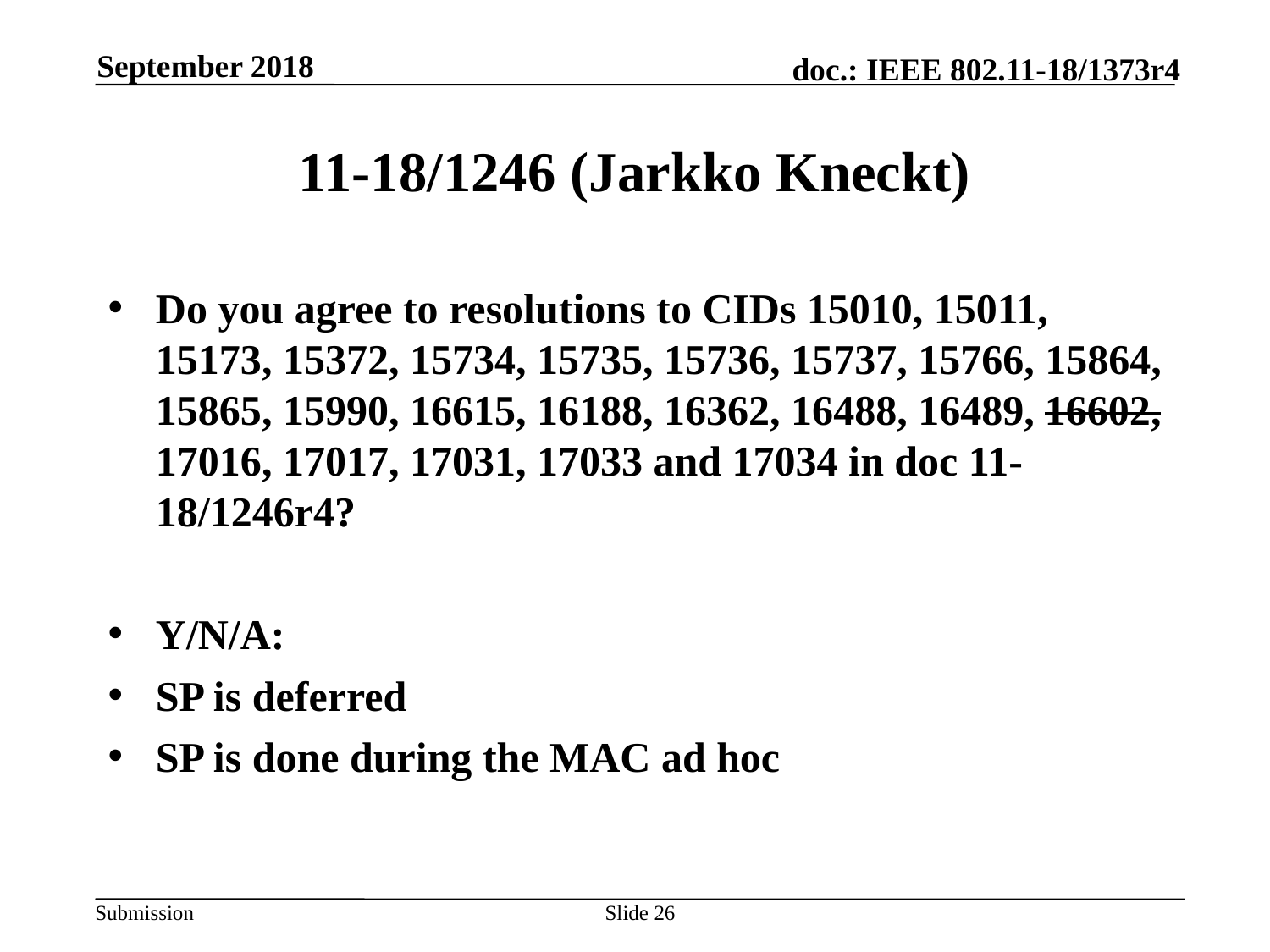

September 2018
# 11-18/1246 (Jarkko Kneckt)
Do you agree to resolutions to CIDs 15010, 15011, 15173, 15372, 15734, 15735, 15736, 15737, 15766, 15864, 15865, 15990, 16615, 16188, 16362, 16488, 16489, 16602, 17016, 17017, 17031, 17033 and 17034 in doc 11-18/1246r4?

Y/N/A:
SP is deferred
SP is done during the MAC ad hoc

Slide 26